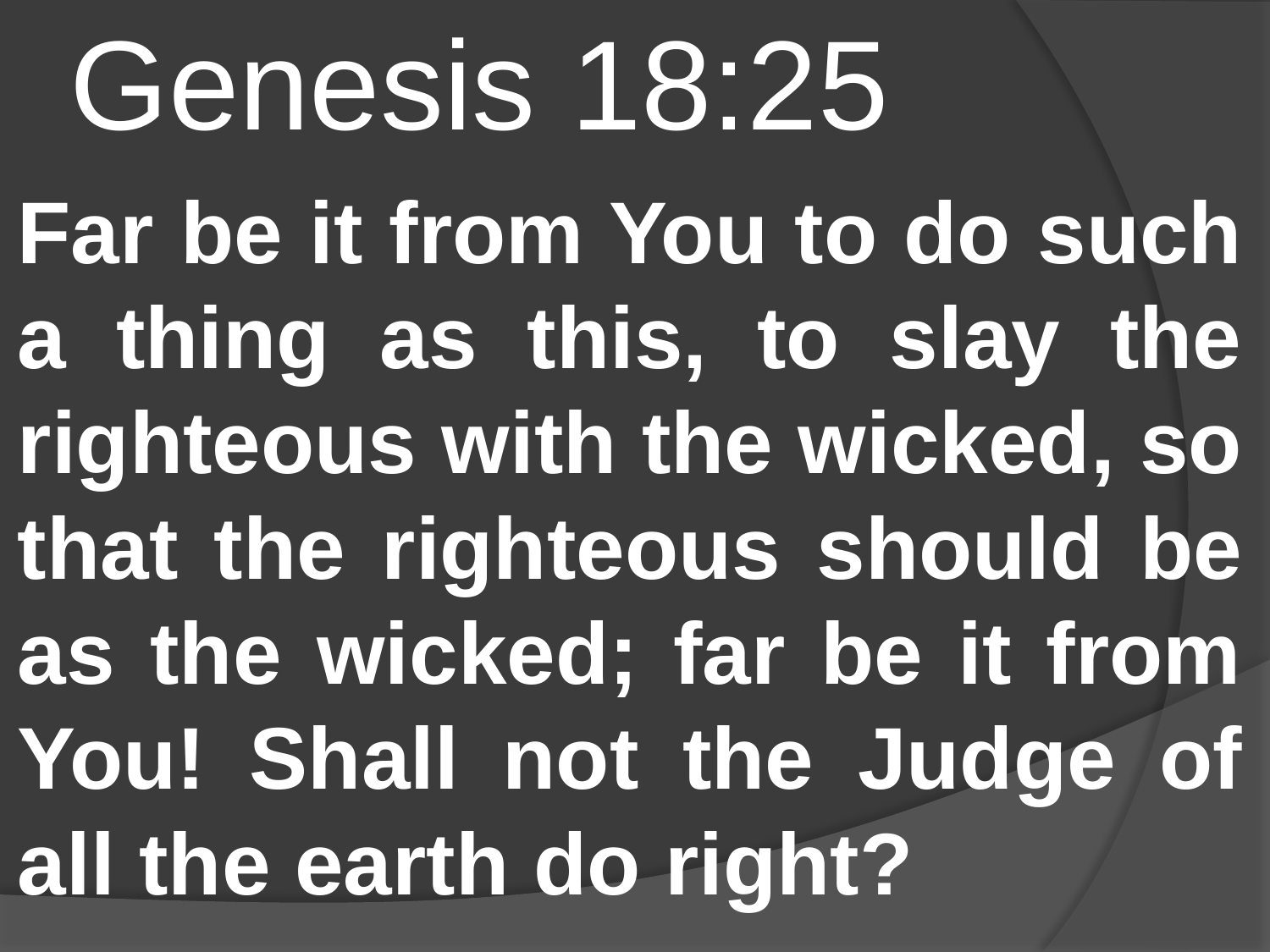

# Genesis 18:25
Far be it from You to do such a thing as this, to slay the righteous with the wicked, so that the righteous should be as the wicked; far be it from You! Shall not the Judge of all the earth do right?